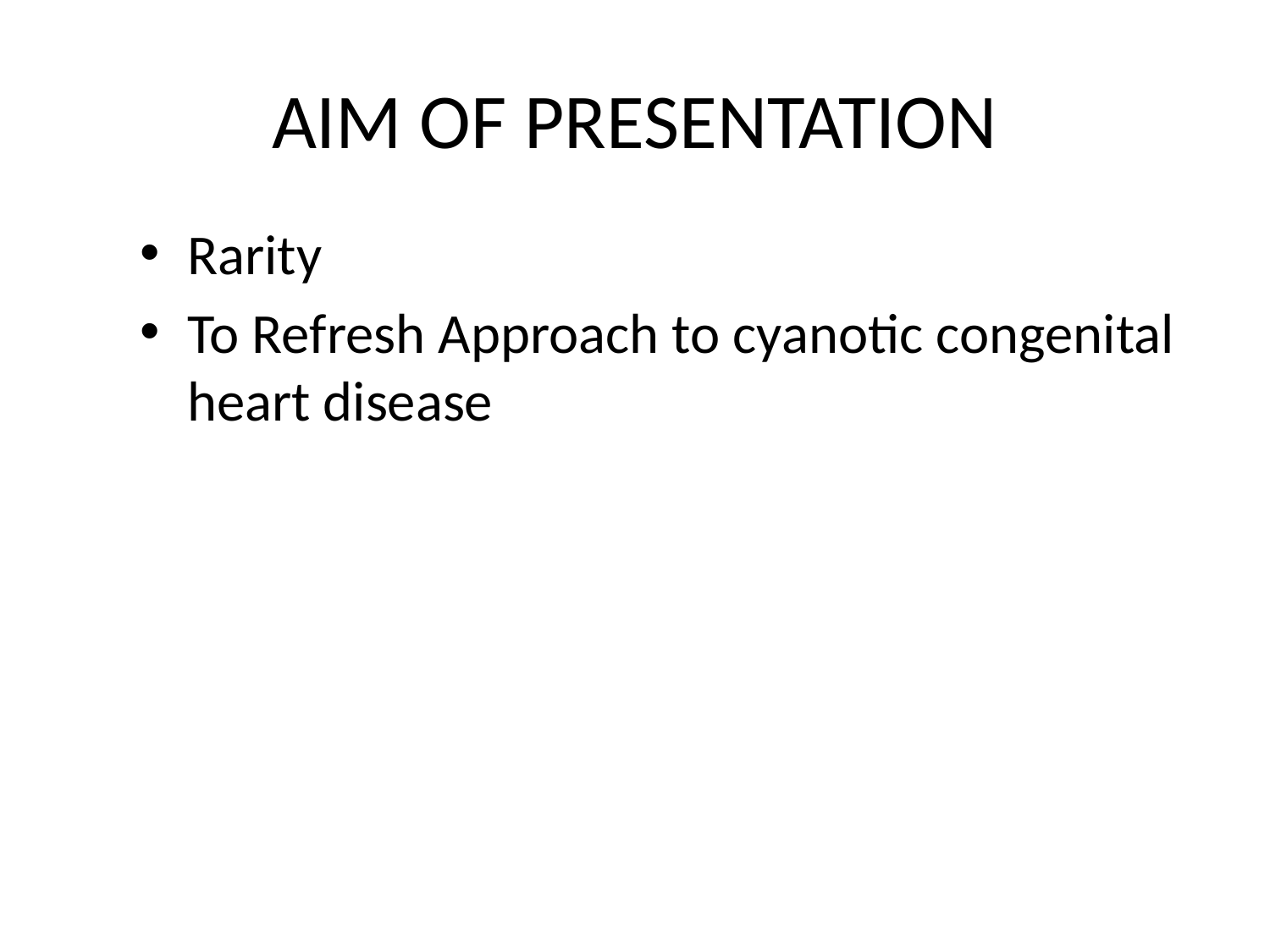

# AIM OF PRESENTATION
Rarity
To Refresh Approach to cyanotic congenital heart disease